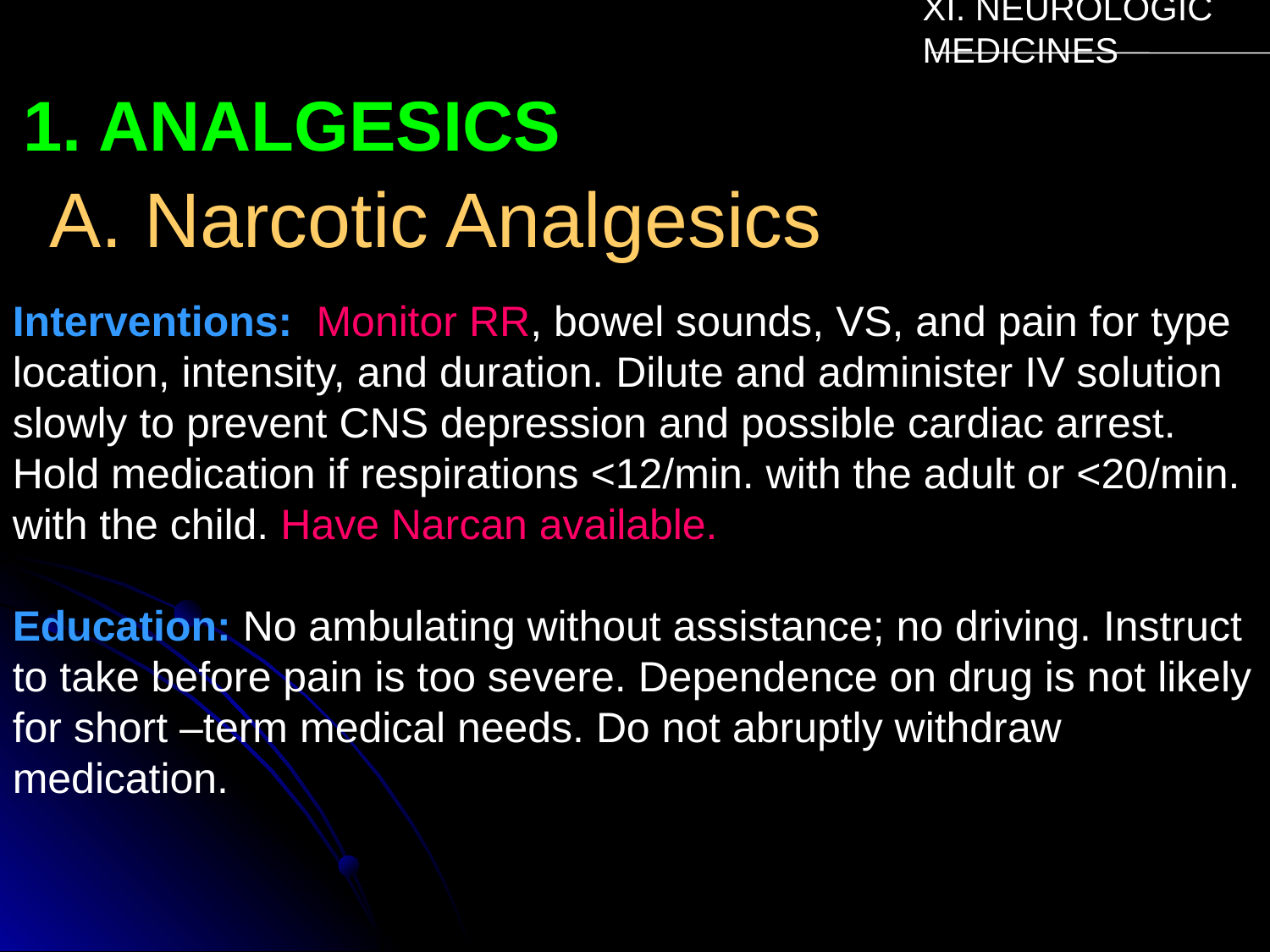

XI. NEUROLOGIC  MEDICINES

1. ANALGESICS
A. Narcotic Analgesics
Interventions:  Monitor RR, bowel sounds, VS, and pain for type location, intensity, and duration. Dilute and administer IV solution slowly to prevent CNS depression and possible cardiac arrest. Hold medication if respirations <12/min. with the adult or <20/min. with the child. Have Narcan available.

Education: No ambulating without assistance; no driving. Instruct to take before pain is too severe. Dependence on drug is not likely for short –term medical needs. Do not abruptly withdraw medication.